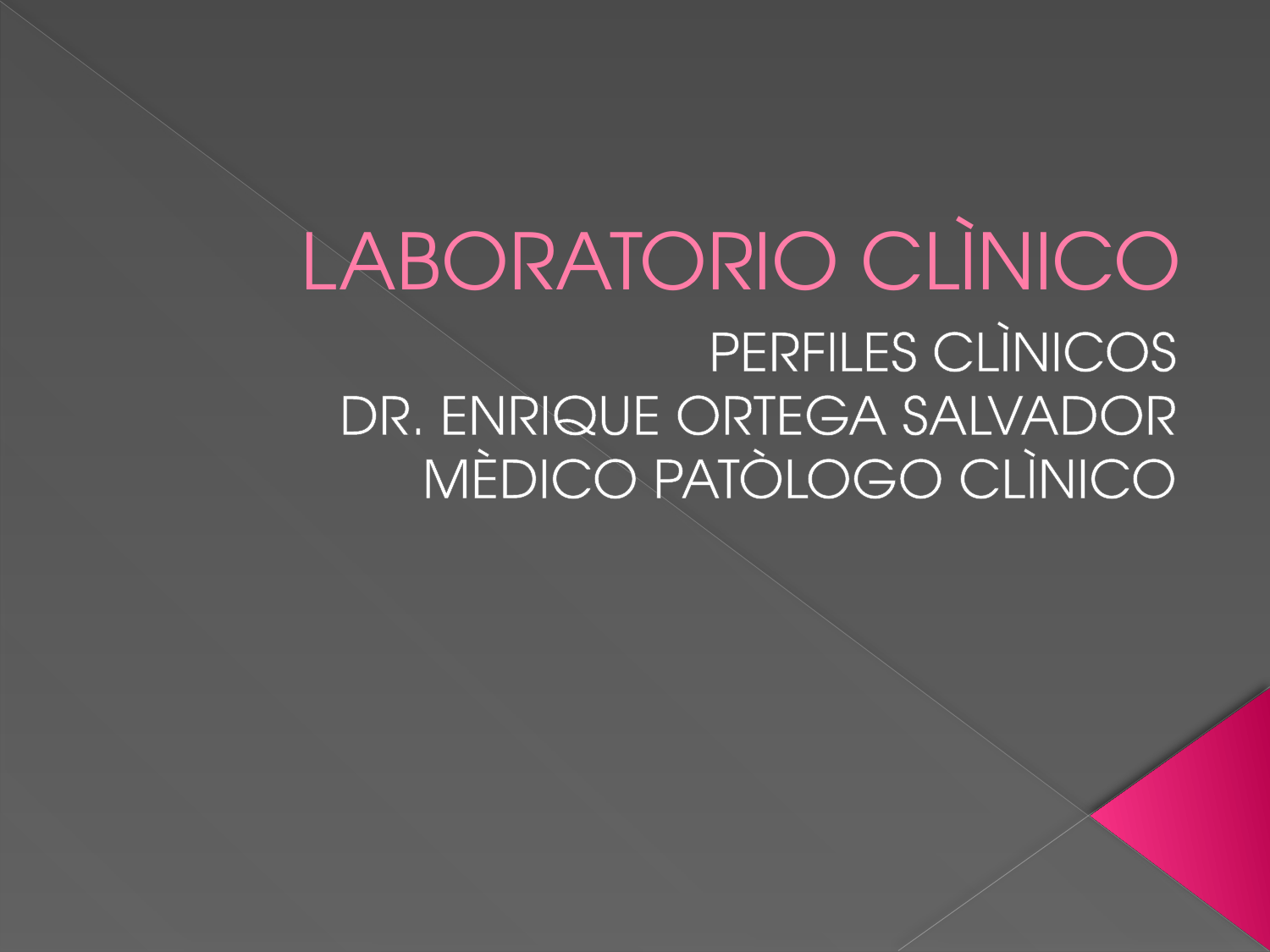

# LABORATORIO CLÌNICO
PERFILES CLÌNICOS
DR. ENRIQUE ORTEGA SALVADOR
MÈDICO PATÒLOGO CLÌNICO